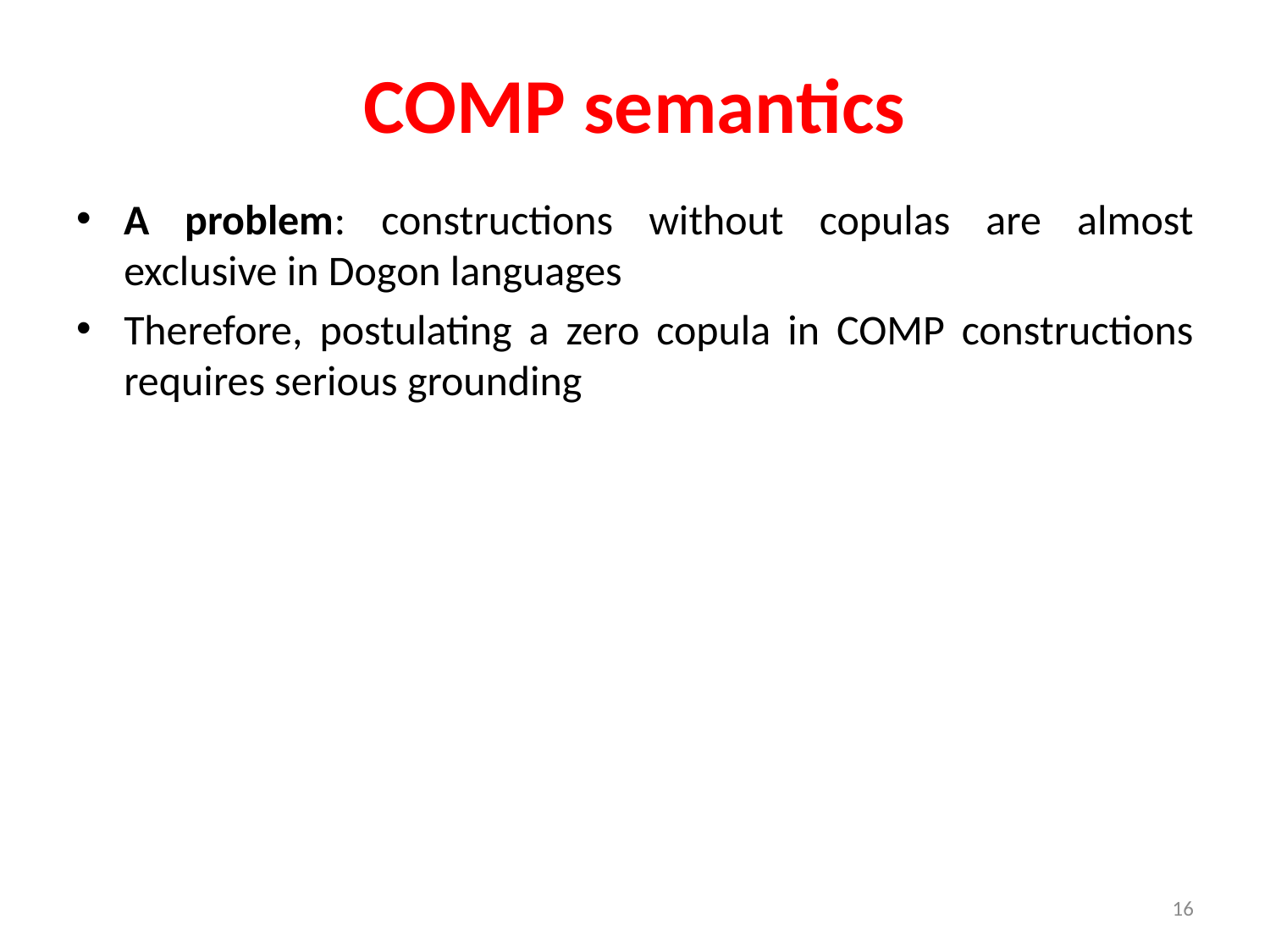

# COMP semantics
A problem: constructions without copulas are almost exclusive in Dogon languages
Therefore, postulating a zero copula in COMP constructions requires serious grounding
16